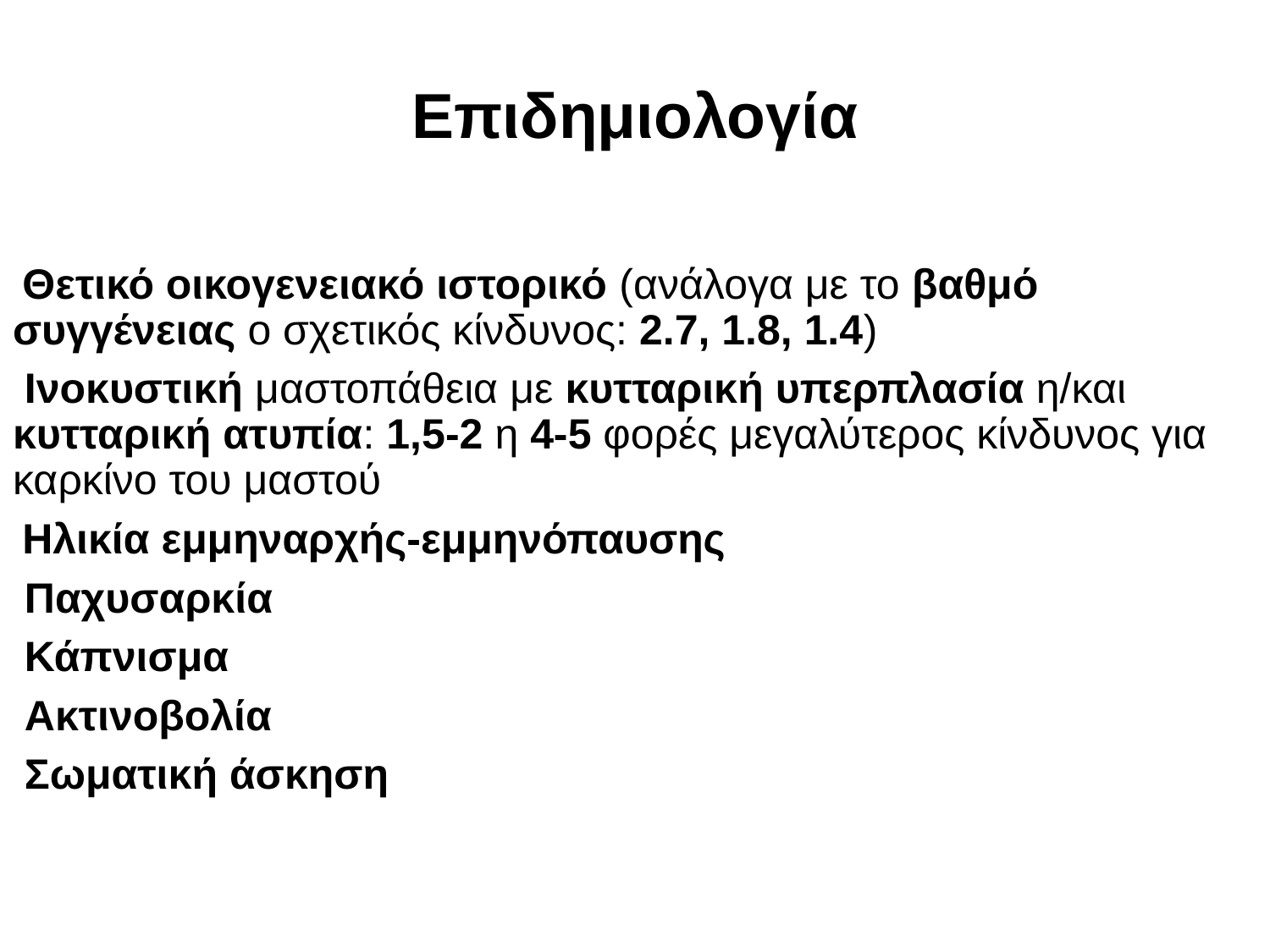

# Επιδημιολογία
 Θετικό οικογενειακό ιστορικό (ανάλογα με το βαθμό συγγένειας ο σχετικός κίνδυνος: 2.7, 1.8, 1.4)
 Ινοκυστική μαστοπάθεια με κυτταρική υπερπλασία η/και κυτταρική ατυπία: 1,5-2 η 4-5 φορές μεγαλύτερος κίνδυνος για καρκίνο του μαστού
 Ηλικία εμμηναρχής-εμμηνόπαυσης
 Παχυσαρκία
 Κάπνισμα
 Ακτινοβολία
 Σωματική άσκηση